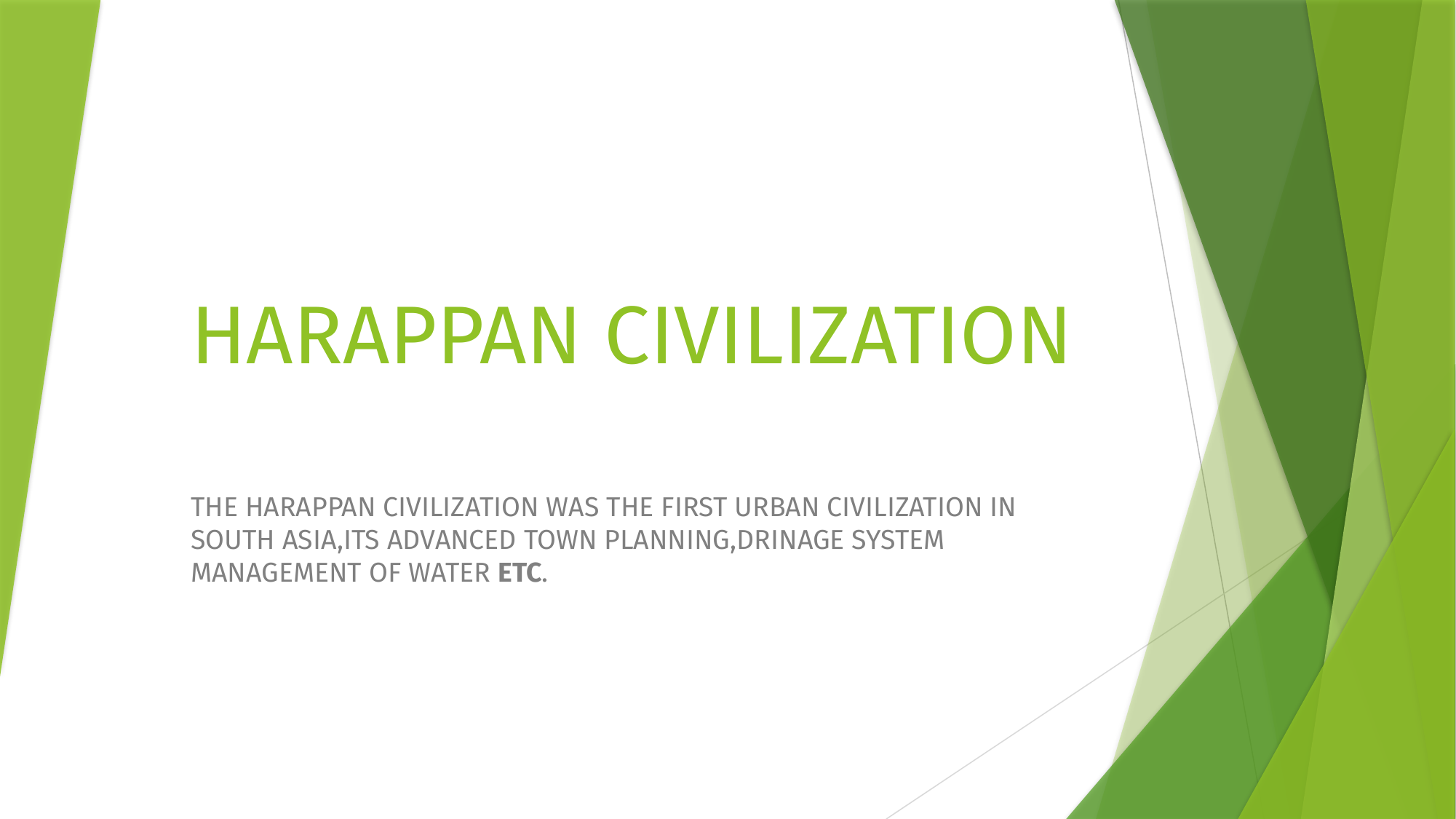

# HARAPPAN CIVILIZATION
THE HARAPPAN CIVILIZATION WAS THE FIRST URBAN CIVILIZATION IN SOUTH ASIA,ITS ADVANCED TOWN PLANNING,DRINAGE SYSTEM MANAGEMENT OF WATER ETC.